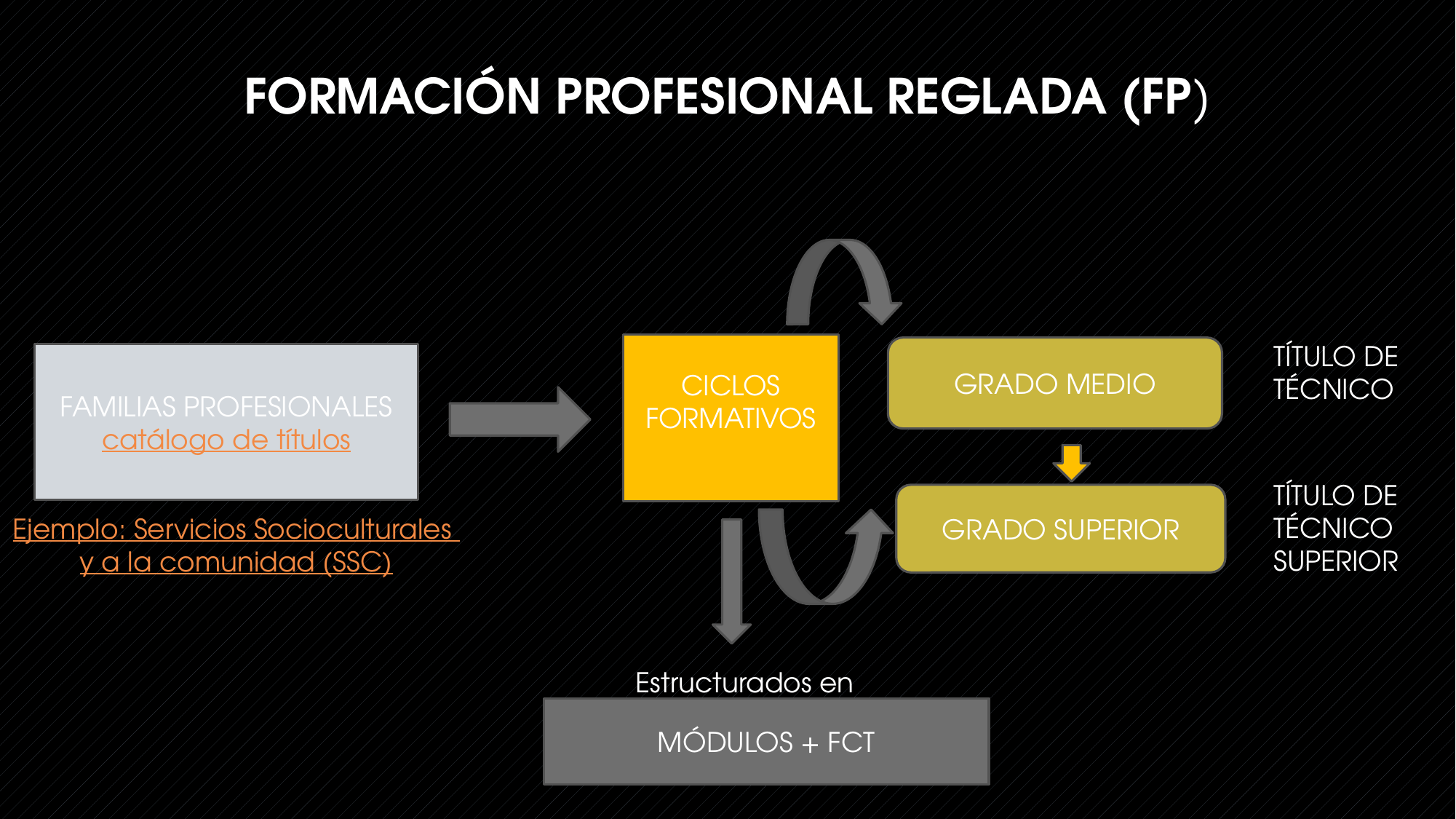

# Formación profesional reglada (fp)

CICLOS FORMATIVOS

TÍTULO DE
TÉCNICO
GRADO MEDIO
FAMILIAS PROFESIONALES
catálogo de títulos

TÍTULO DE
TÉCNICO
SUPERIOR
GRADO SUPERIOR
Ejemplo: Servicios Socioculturales
y a la comunidad (SSC)

Estructurados en
MÓDULOS + FCT